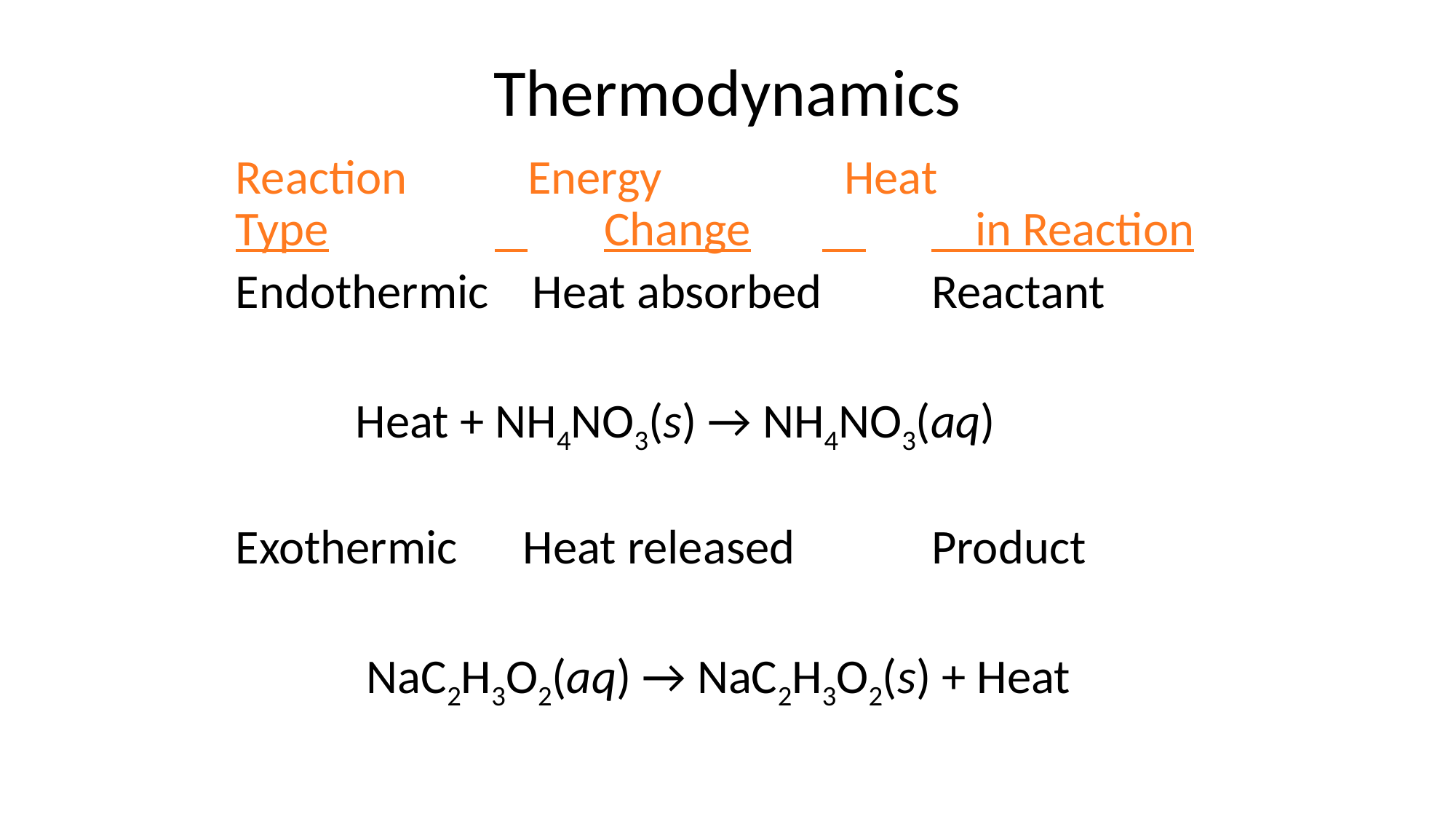

# Thermodynamics
Reaction    	   Energy             	  Heat
Type		   	Change	    	    in Reaction
Endothermic    Heat absorbed    	Reactant

           Heat + NH4NO3(s) → NH4NO3(aq)

Exothermic      Heat released      	Product

            NaC2H3O2(aq) → NaC2H3O2(s) + Heat